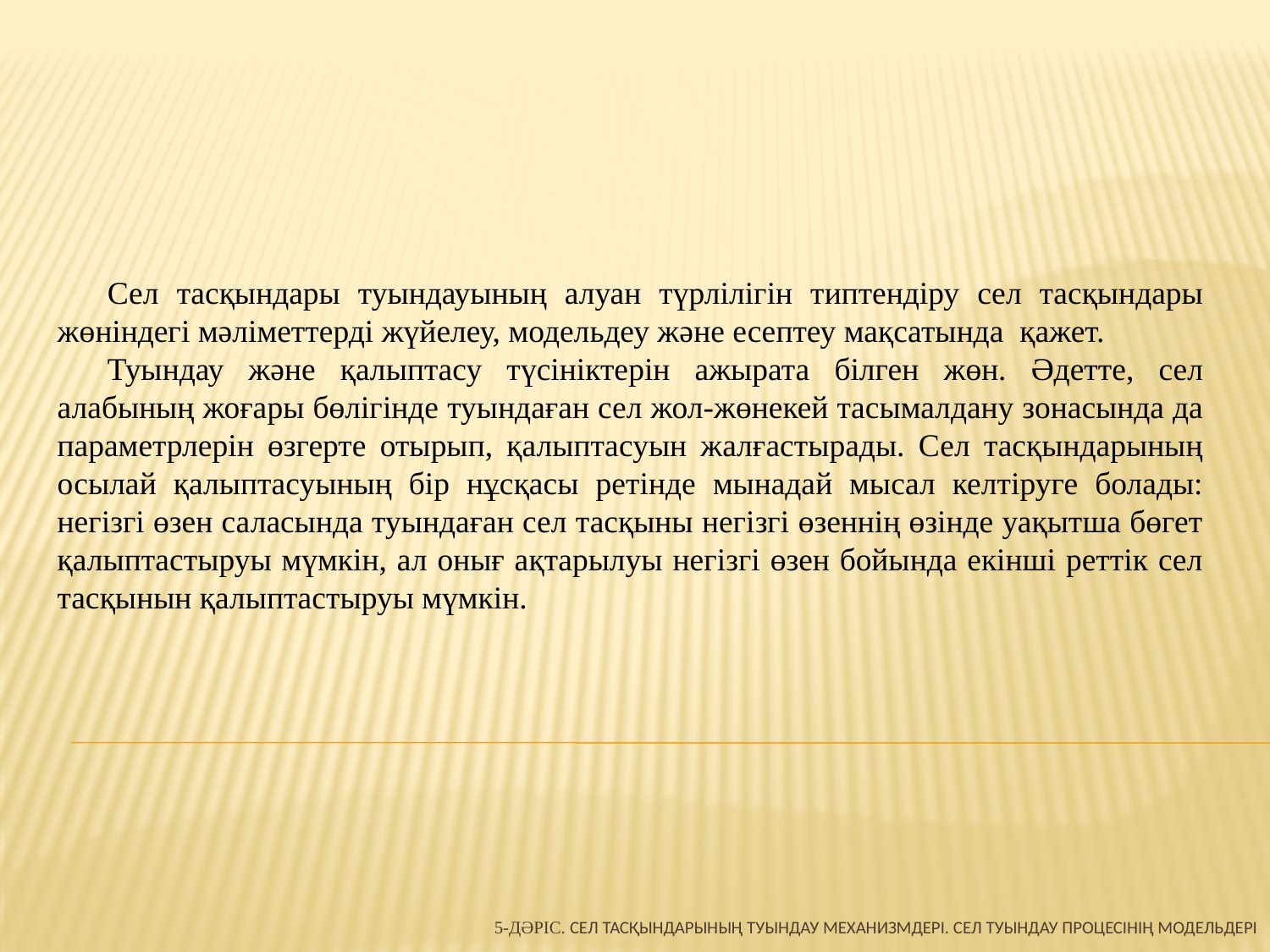

Сел тасқындары туындауының алуан түрлілігін типтендіру сел тасқындары жөніндегі мәліметтерді жүйелеу, модельдеу және есептеу мақсатында  қажет.
Туындау және қалыптасу түсініктерін ажырата білген жөн. Әдетте, сел алабының жоғары бөлігінде туындаған сел жол-жөнекей тасымалдану зонасында да параметрлерін өзгерте отырып, қалыптасуын жалғастырады. Сел тасқындарының осылай қалыптасуының бір нұсқасы ретінде мынадай мысал келтіруге болады: негізгі өзен саласында туындаған сел тасқыны негізгі өзеннің өзінде уақытша бөгет қалыптастыруы мүмкін, ал онығ ақтарылуы негізгі өзен бойында екінші реттік сел тасқынын қалыптастыруы мүмкін.
# 5-дәріс. Сел тасқындарының туындау механизмдері. Сел туындау процесінің модельдері